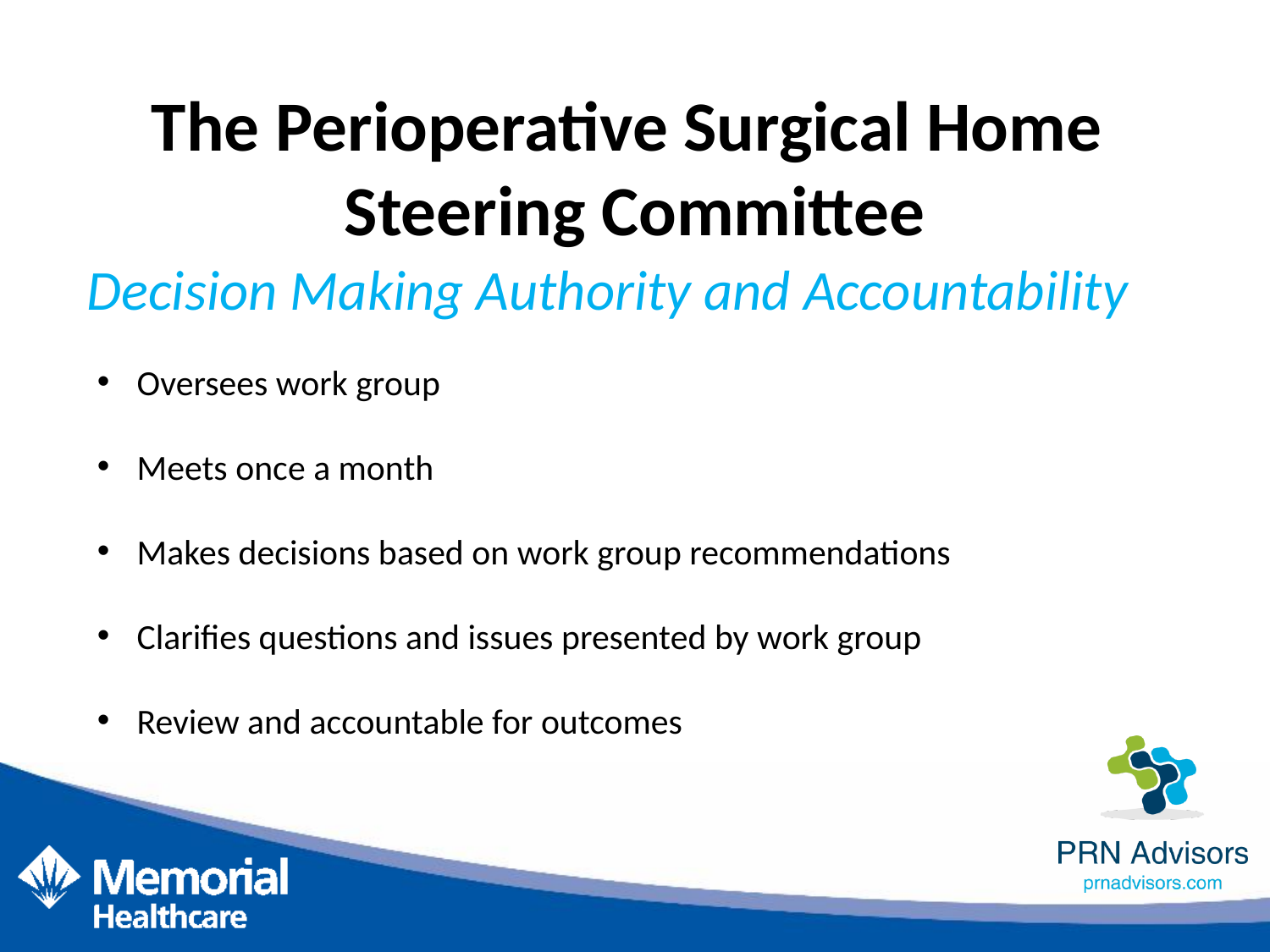

14
The Perioperative Surgical Home
Steering Committee
Decision Making Authority and Accountability
Oversees work group

Meets once a month

Makes decisions based on work group recommendations

Clarifies questions and issues presented by work group

Review and accountable for outcomes